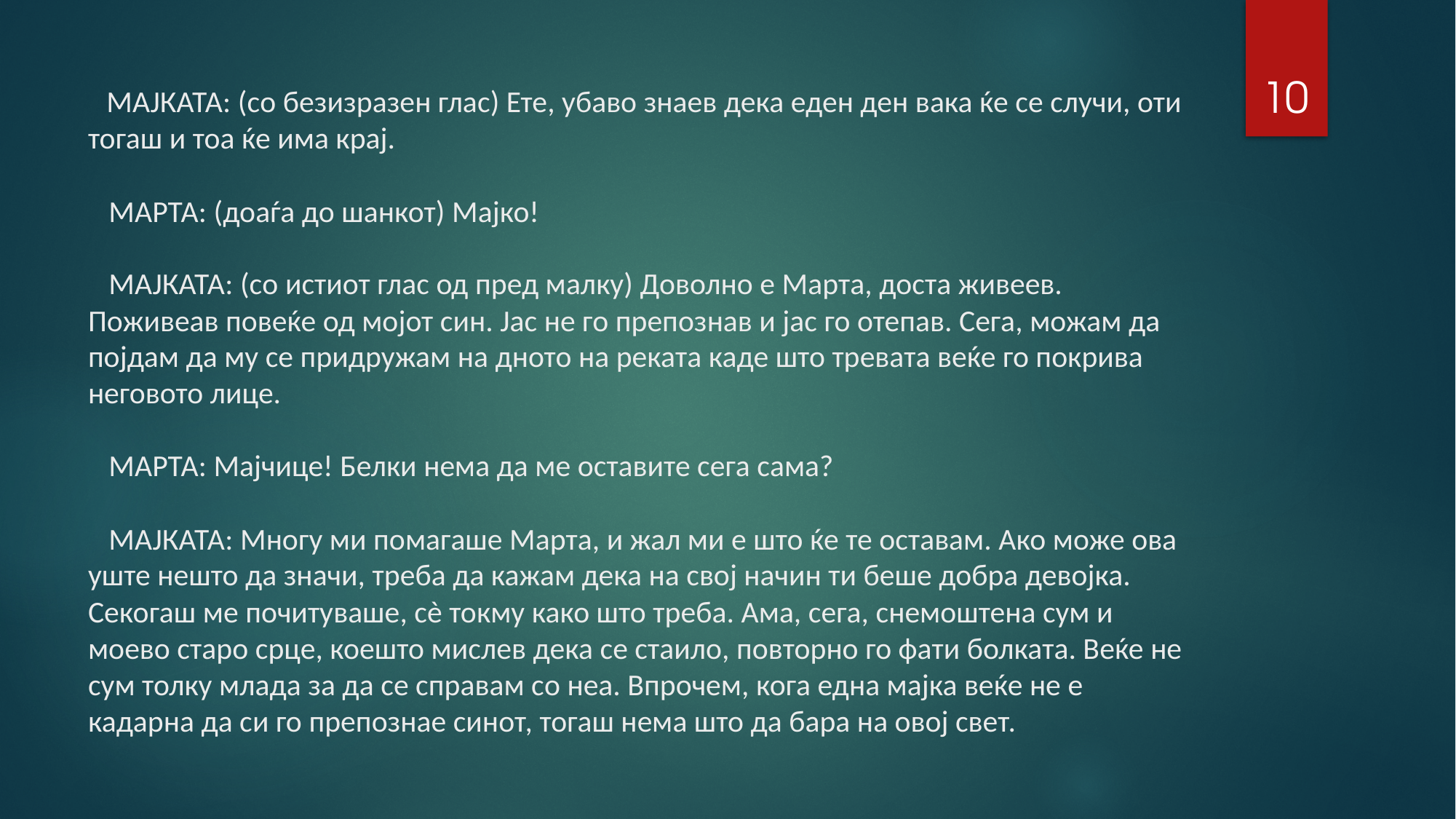

10
# МАЈКАТА: (со безизразен глас) Ете, убаво знаев дека еден ден вака ќе се случи, оти тогаш и тоа ќе има крај. МАРТА: (доаѓа до шанкот) Мајко! МАЈКАТА: (со истиот глас од пред малку) Доволно е Марта, доста живеев. Поживеав повеќе од мојот син. Јас не го препознав и јас го отепав. Сега, можам да појдам да му се придружам на дното на реката каде што тревата веќе го покрива неговото лице. МАРТА: Мајчице! Белки нема да ме оставите сега сама? МАЈКАТА: Многу ми помагаше Марта, и жал ми е што ќе те оставам. Ако може ова уште нешто да значи, треба да кажам дека на свој начин ти беше добра девојка. Секогаш ме почитуваше, сѐ токму како што треба. Ама, сега, снемоштена сум и моево старо срце, коешто мислев дека се стаило, повторно го фати болката. Веќе не сум толку млада за да се справам со неа. Впрочем, кога една мајка веќе не е кадарна да си го препознае синот, тогаш нема што да бара на овој свет.